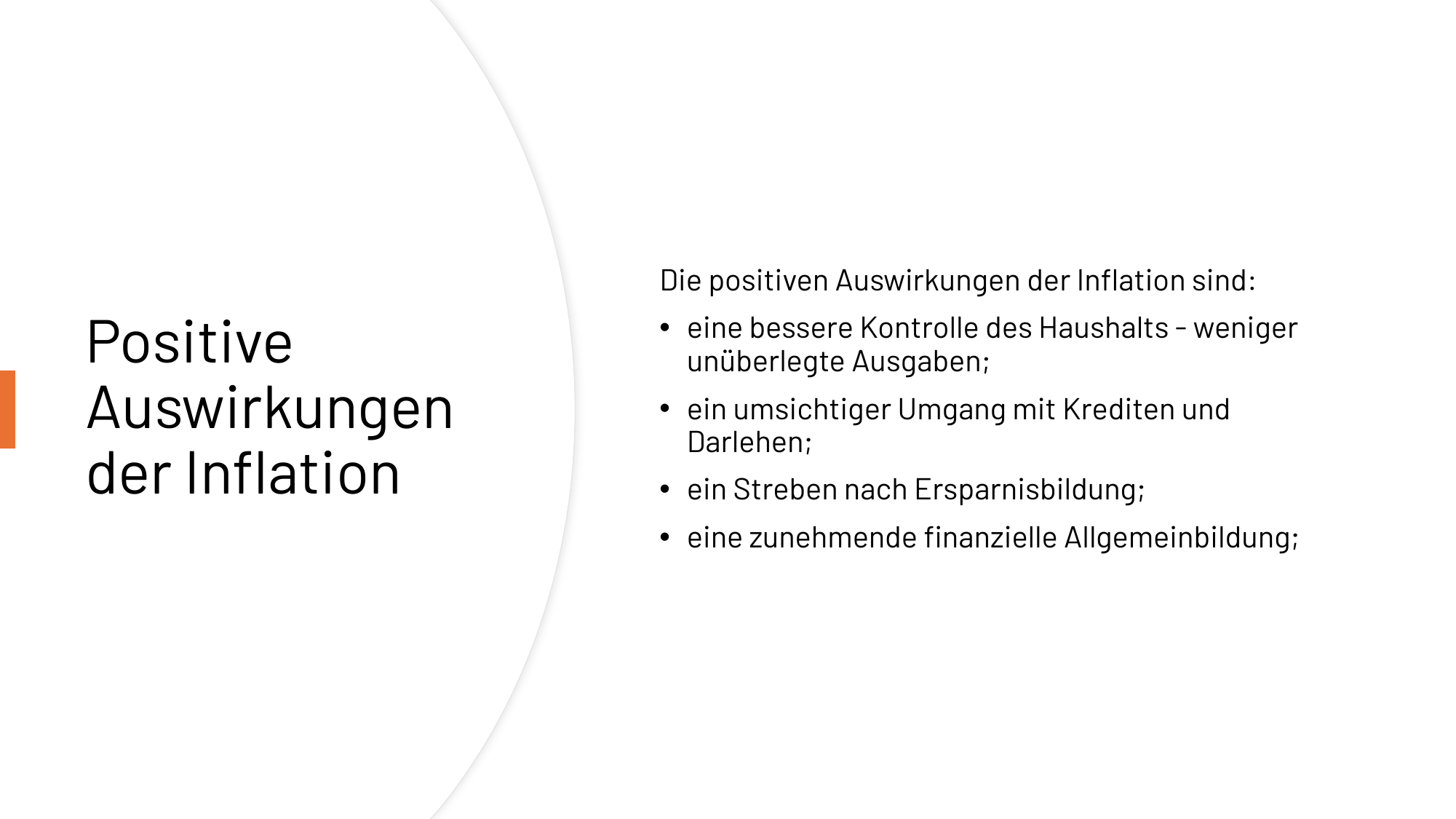

Die positiven Auswirkungen der Inflation sind:
eine bessere Kontrolle des Haushalts - weniger unüberlegte Ausgaben;
ein umsichtiger Umgang mit Krediten und Darlehen;
ein Streben nach Ersparnisbildung;
eine zunehmende finanzielle Allgemeinbildung;
# Positive Auswirkungen der Inflation